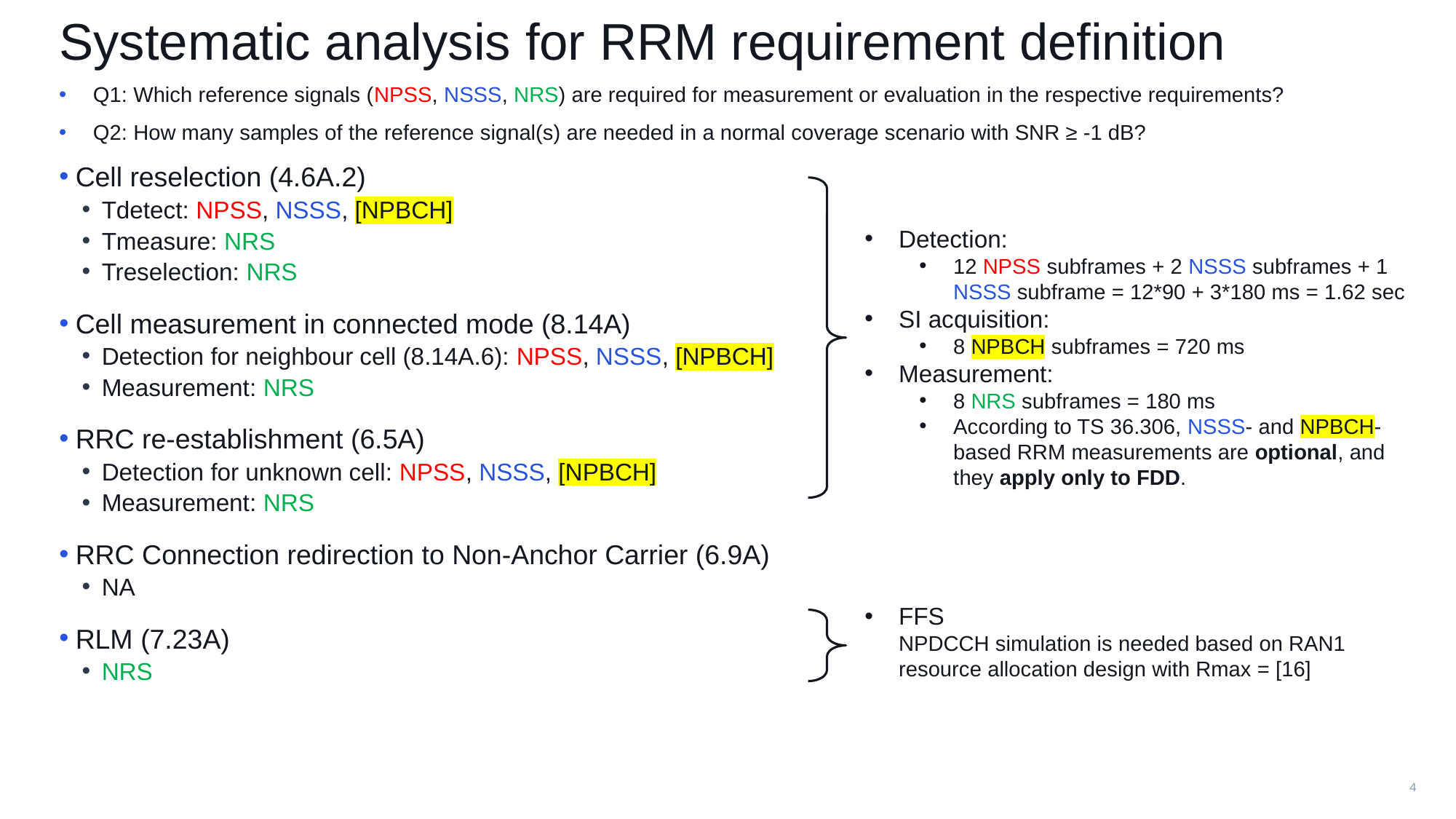

# Systematic analysis for RRM requirement definition
Q1: Which reference signals (NPSS, NSSS, NRS) are required for measurement or evaluation in the respective requirements?
Q2: How many samples of the reference signal(s) are needed in a normal coverage scenario with SNR ≥ -1 dB?
Cell reselection (4.6A.2)
Tdetect: NPSS, NSSS, [NPBCH]
Tmeasure: NRS
Treselection: NRS
Cell measurement in connected mode (8.14A)
Detection for neighbour cell (8.14A.6): NPSS, NSSS, [NPBCH]
Measurement: NRS
RRC re-establishment (6.5A)
Detection for unknown cell: NPSS, NSSS, [NPBCH]
Measurement: NRS
RRC Connection redirection to Non-Anchor Carrier (6.9A)
NA
RLM (7.23A)
NRS

Detection:
12 NPSS subframes + 2 NSSS subframes + 1 NSSS subframe = 12*90 + 3*180 ms = 1.62 sec
SI acquisition:
8 NPBCH subframes = 720 ms
Measurement:
8 NRS subframes = 180 ms
According to TS 36.306, NSSS- and NPBCH-based RRM measurements are optional, and they apply only to FDD.
FFS
NPDCCH simulation is needed based on RAN1 resource allocation design with Rmax = [16]